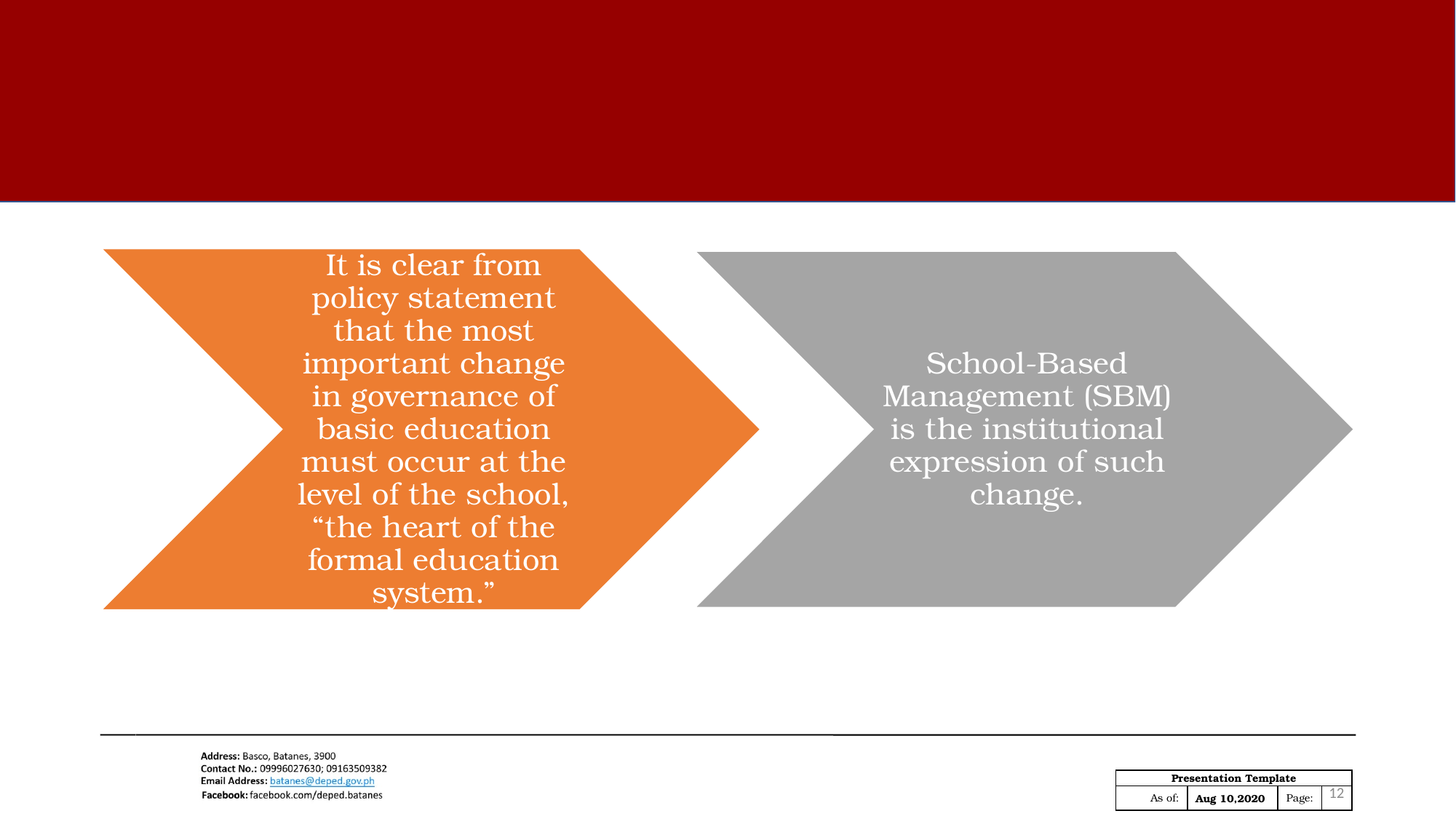

#
It is clear from policy statement that the most important change in governance of basic education must occur at the level of the school, “the heart of the formal education system.”
School-Based Management (SBM) is the institutional expression of such change.